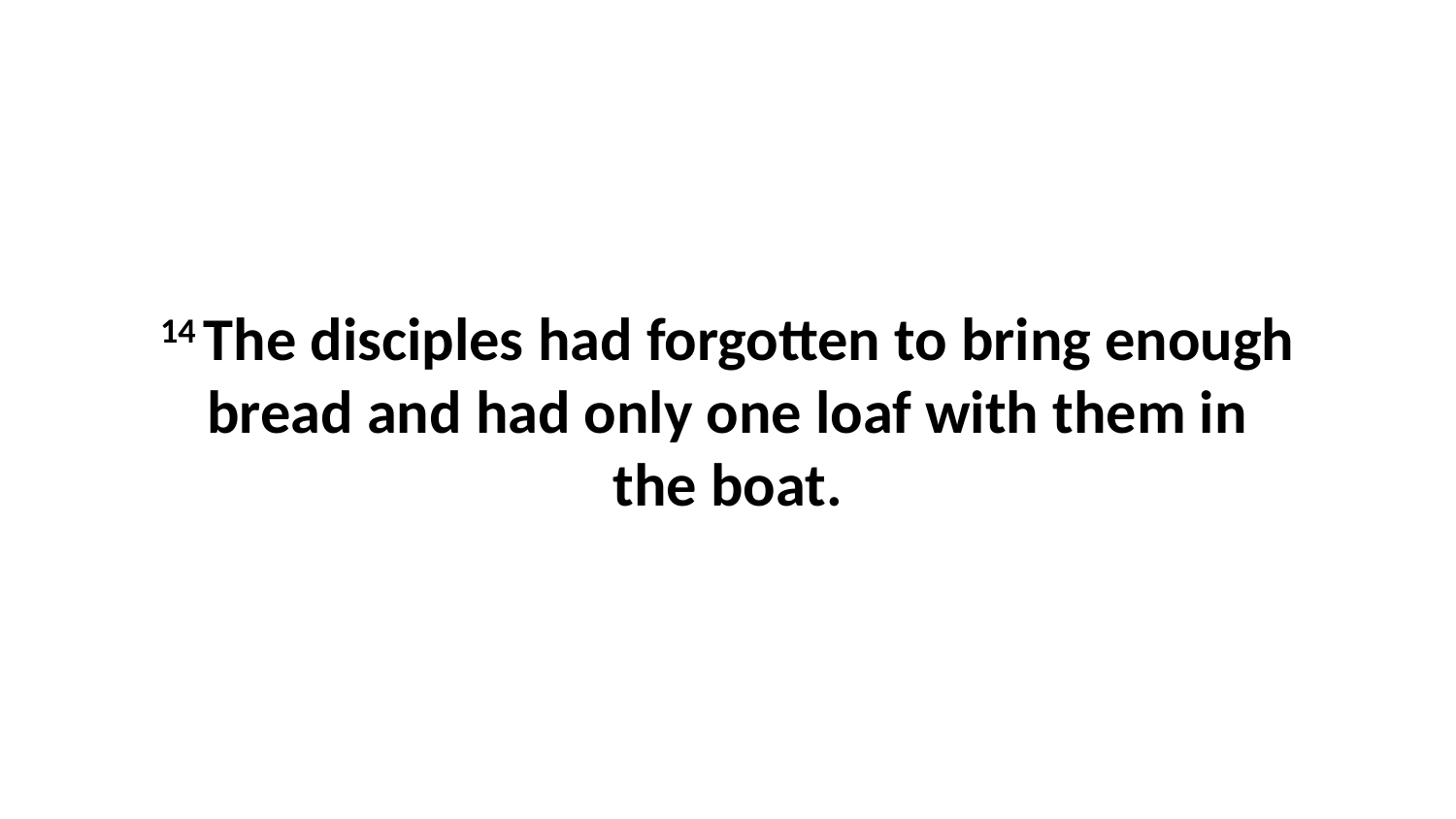

14 The disciples had forgotten to bring enough bread and had only one loaf with them in the boat.